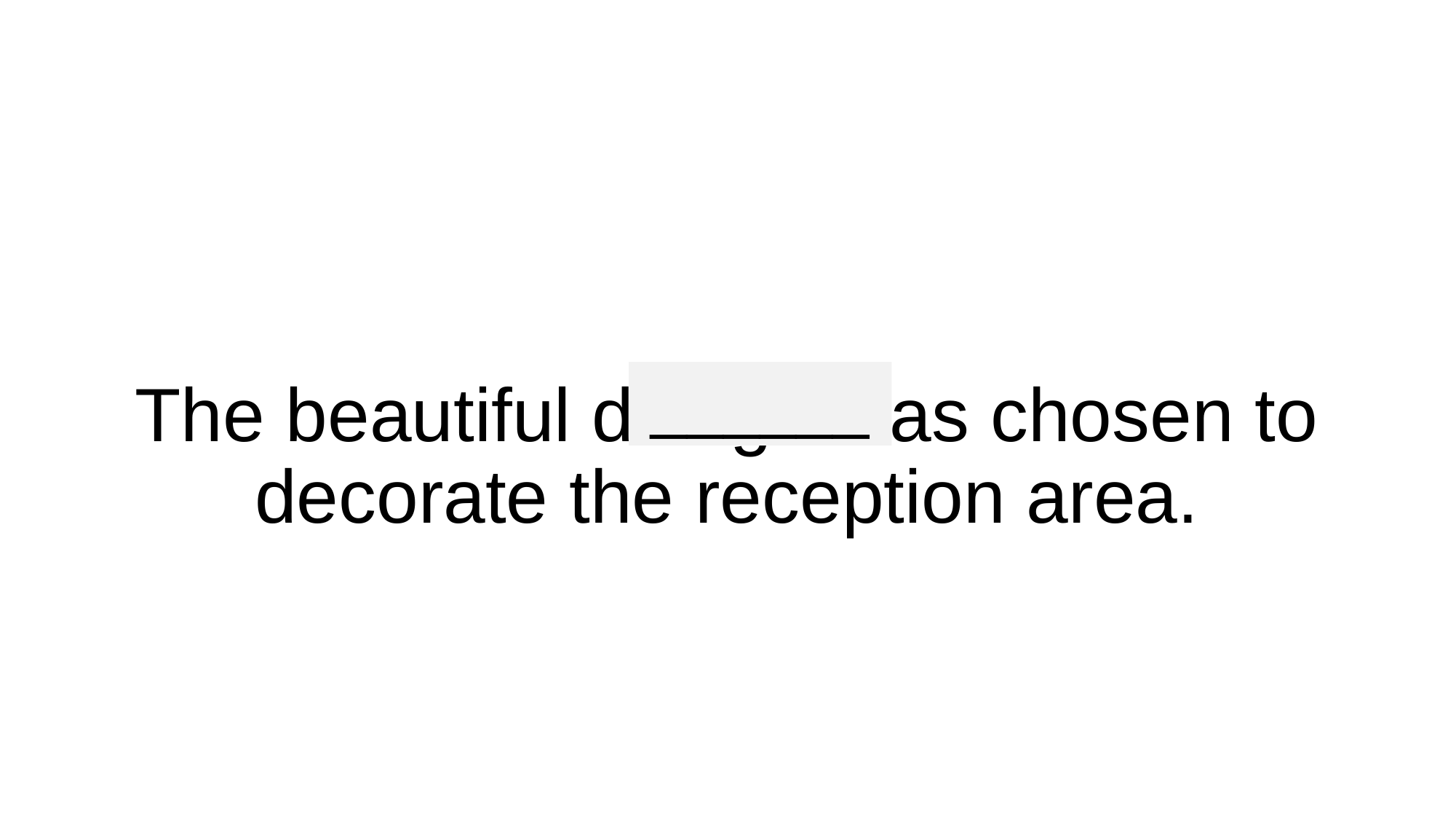

______
# The beautiful design was chosen to decorate the reception area.